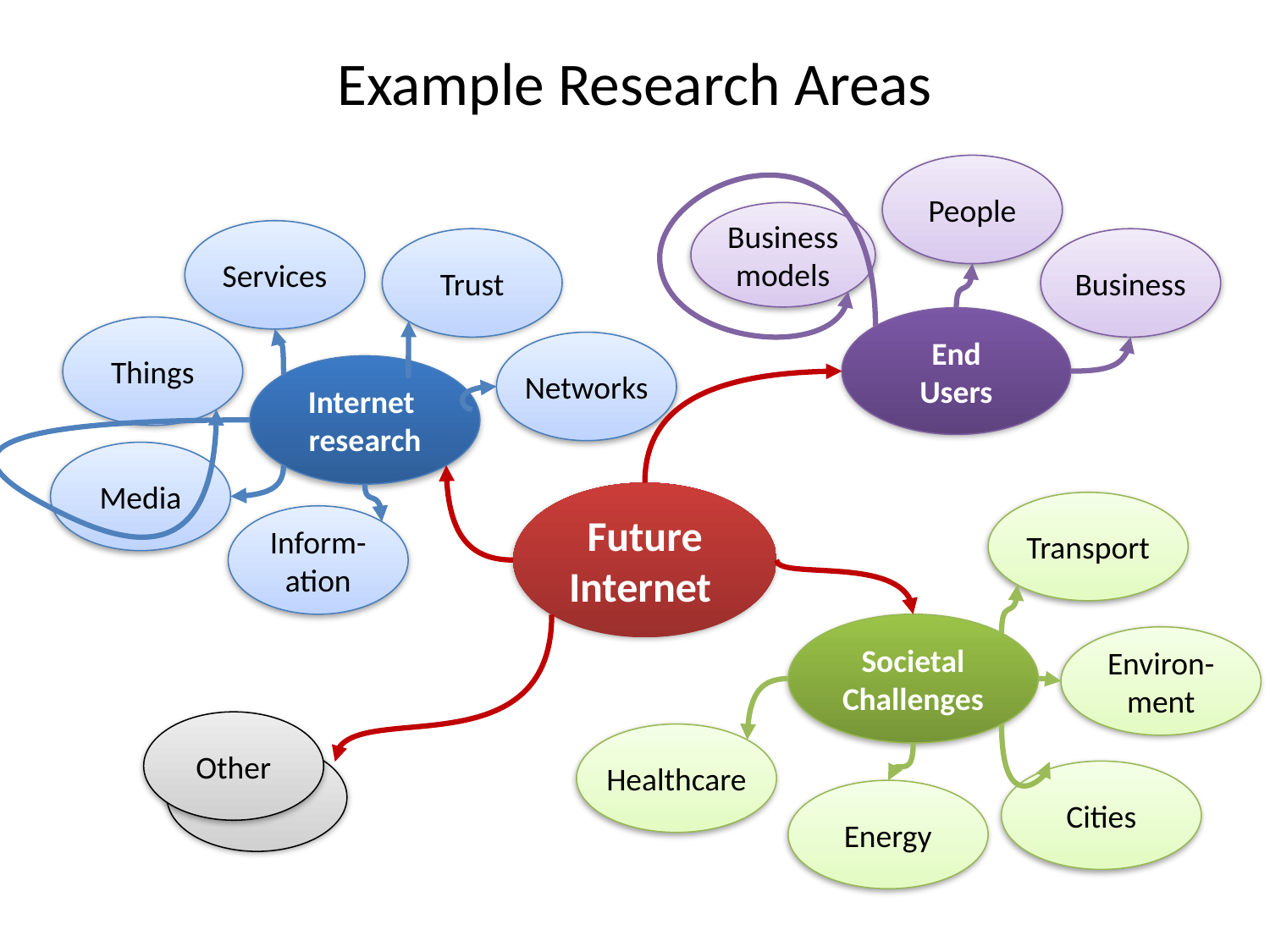

# Example Research Areas
People
Business models
Services
Trust
Business
End
Users
Things
Networks
Internet
research
Media
Future
Internet
Transport
Inform-ation
Societal Challenges
Environ-ment
Other
Healthcare

Cities
Energy